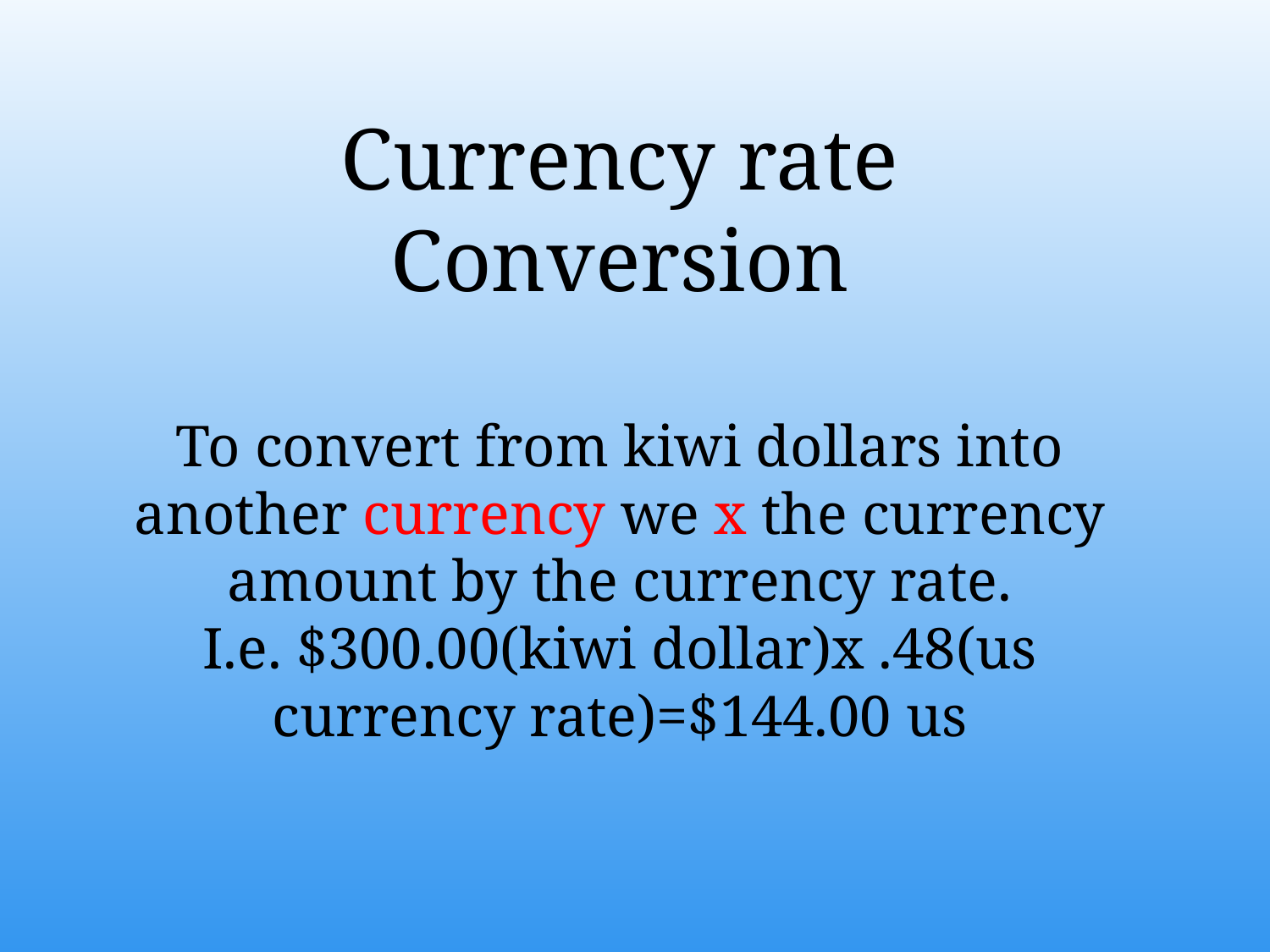

Currency rate
Conversion

To convert from kiwi dollars into another currency we x the currency amount by the currency rate.
I.e. $300.00(kiwi dollar)x .48(us currency rate)=$144.00 us